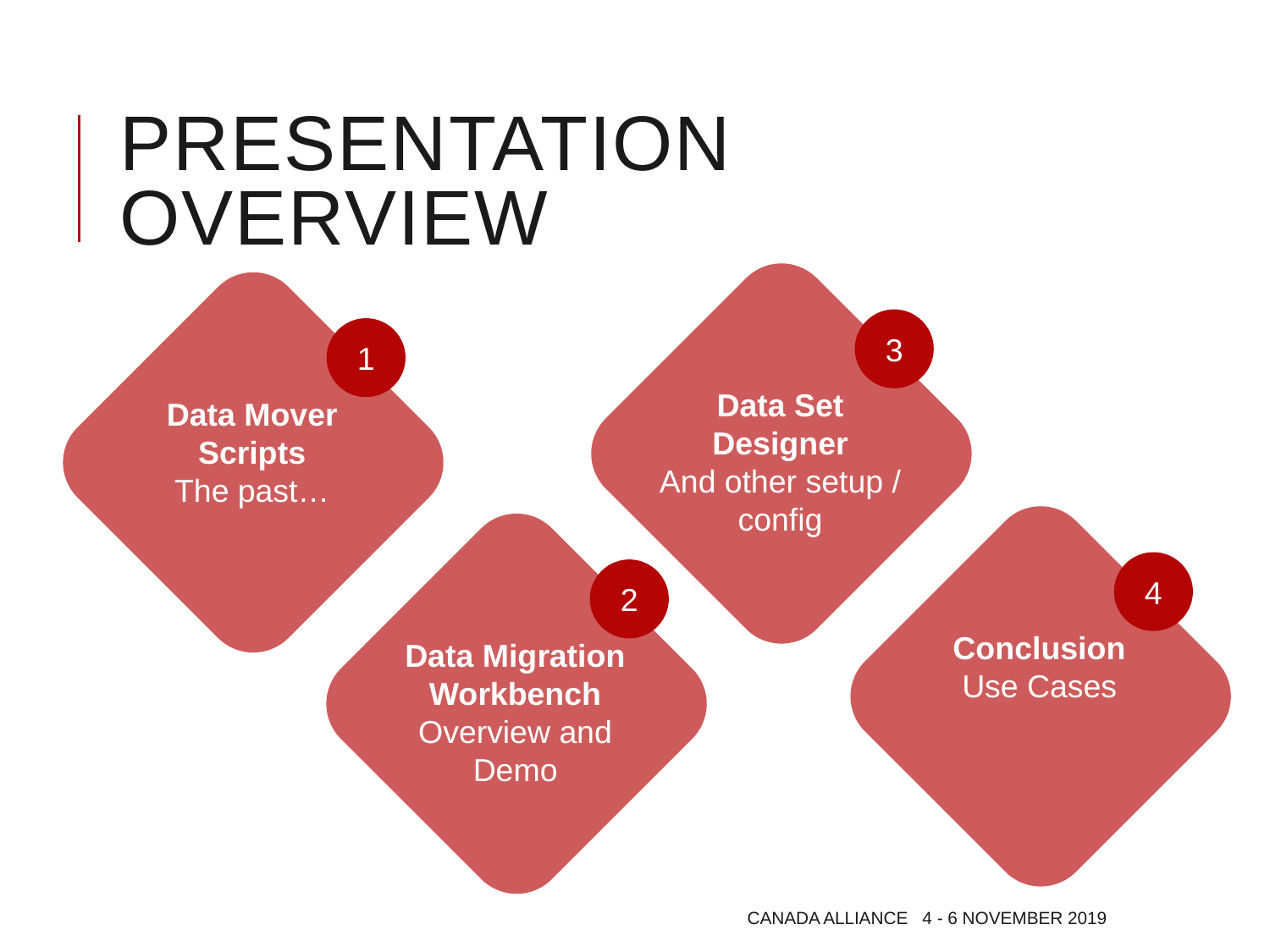

# Presentation Overview

3

1
Data Set Designer
And other setup / config
Data Mover Scripts
The past…

4

2
Conclusion
Use Cases
Data Migration Workbench
Overview and Demo
Canada Alliance   4 - 6 November 2019